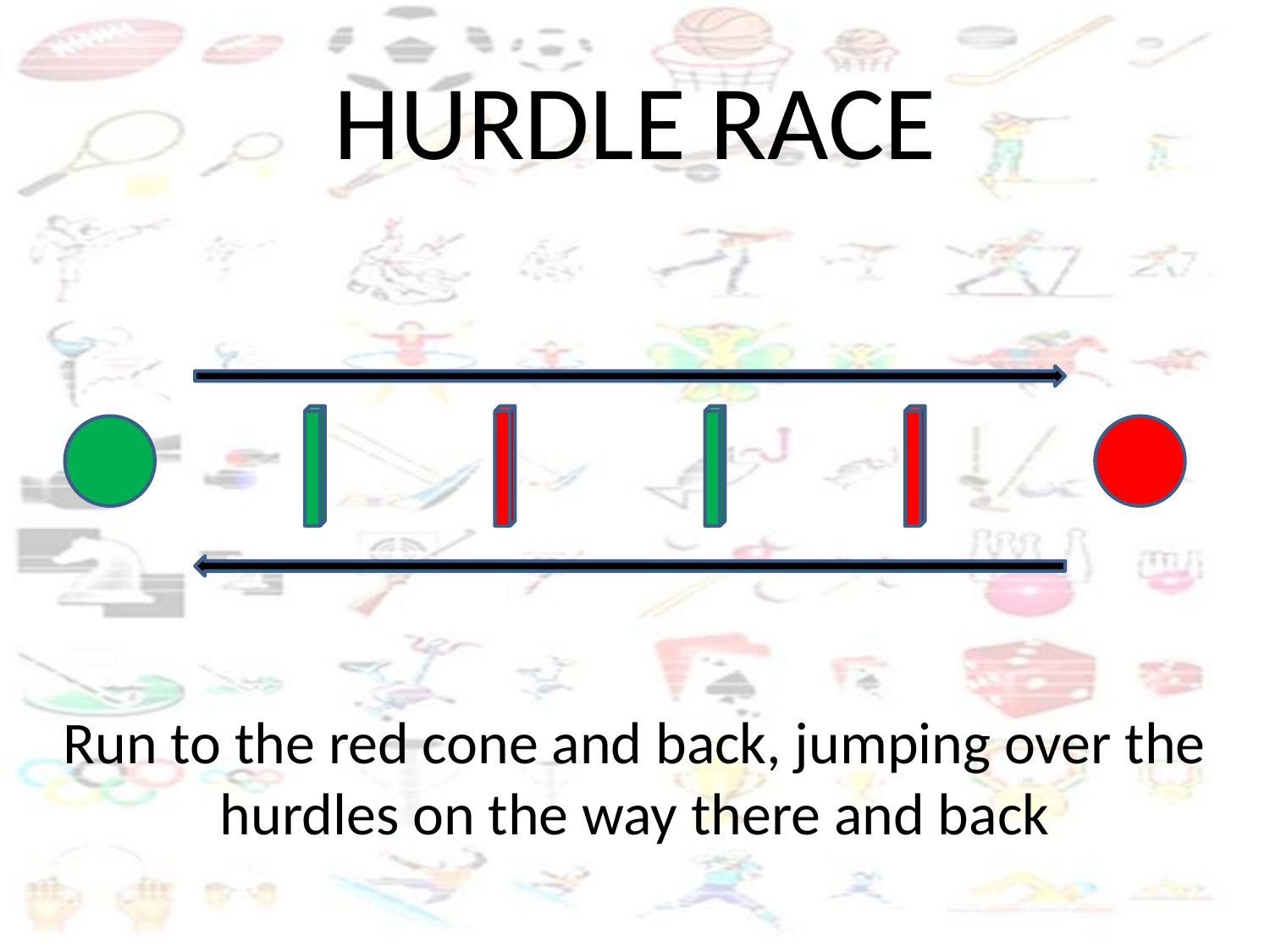

# HURDLE RACE

Run to the red cone and back, jumping over the hurdles on the way there and back